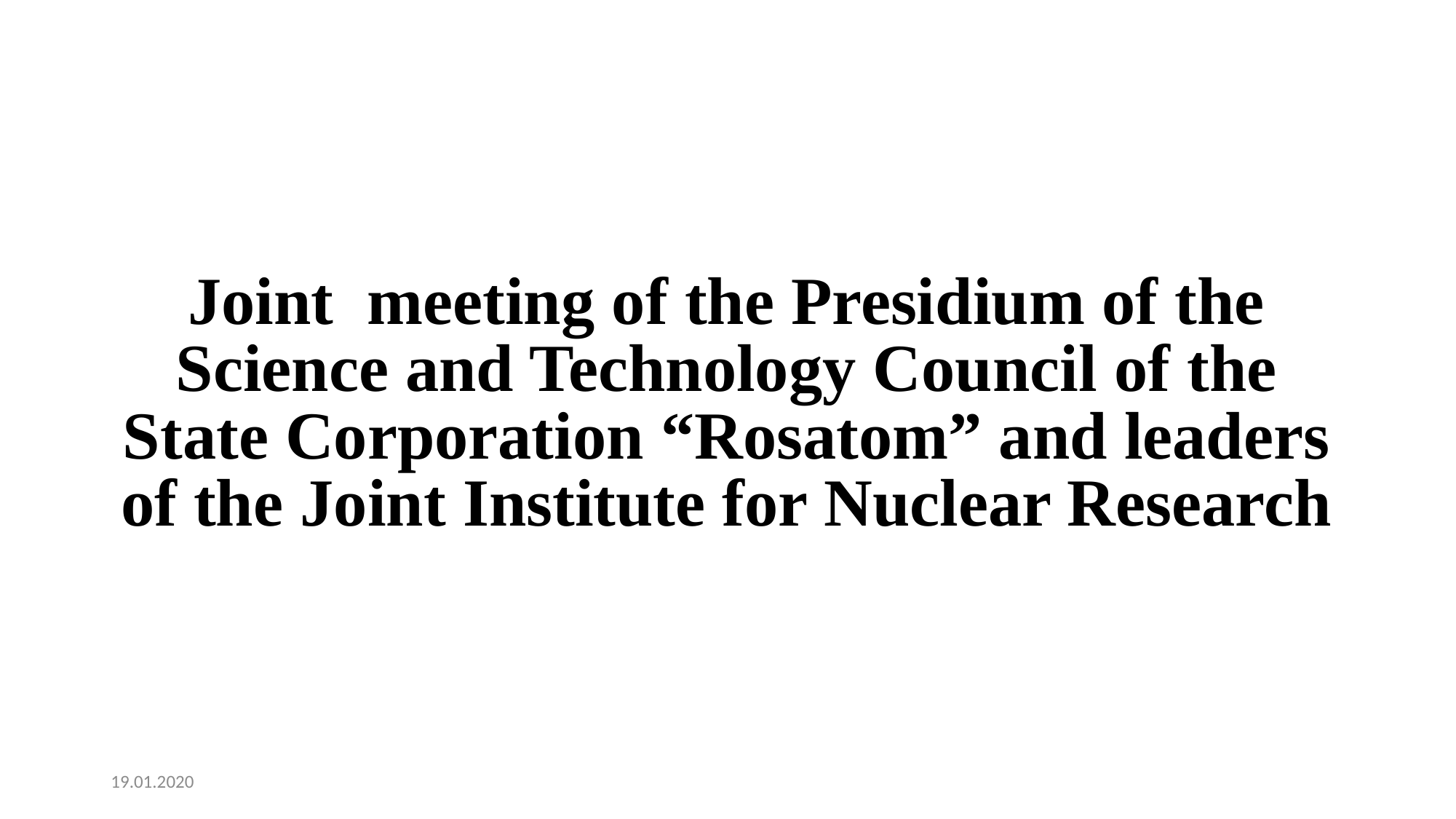

# Joint  meeting of the Presidium of the Science and Technology Council of the State Corporation “Rosatom” and leaders of the Joint Institute for Nuclear Research

19.01.2020